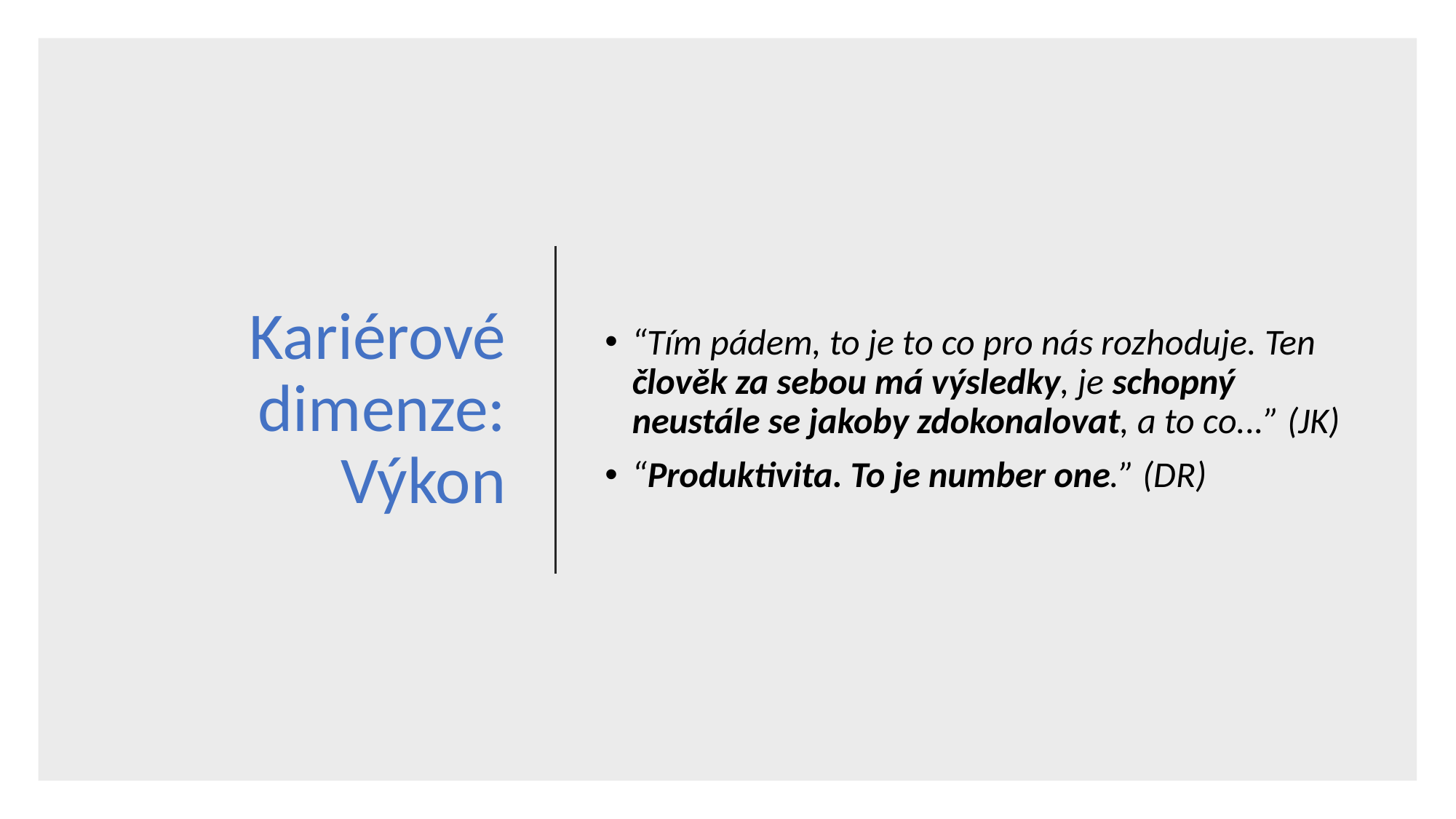

# Kariérové dimenze: Výkon
“Tím pádem, to je to co pro nás rozhoduje. Ten člověk za sebou má výsledky, je schopný neustále se jakoby zdokonalovat, a to co...” (JK)
“Produktivita. To je number one.” (DR)